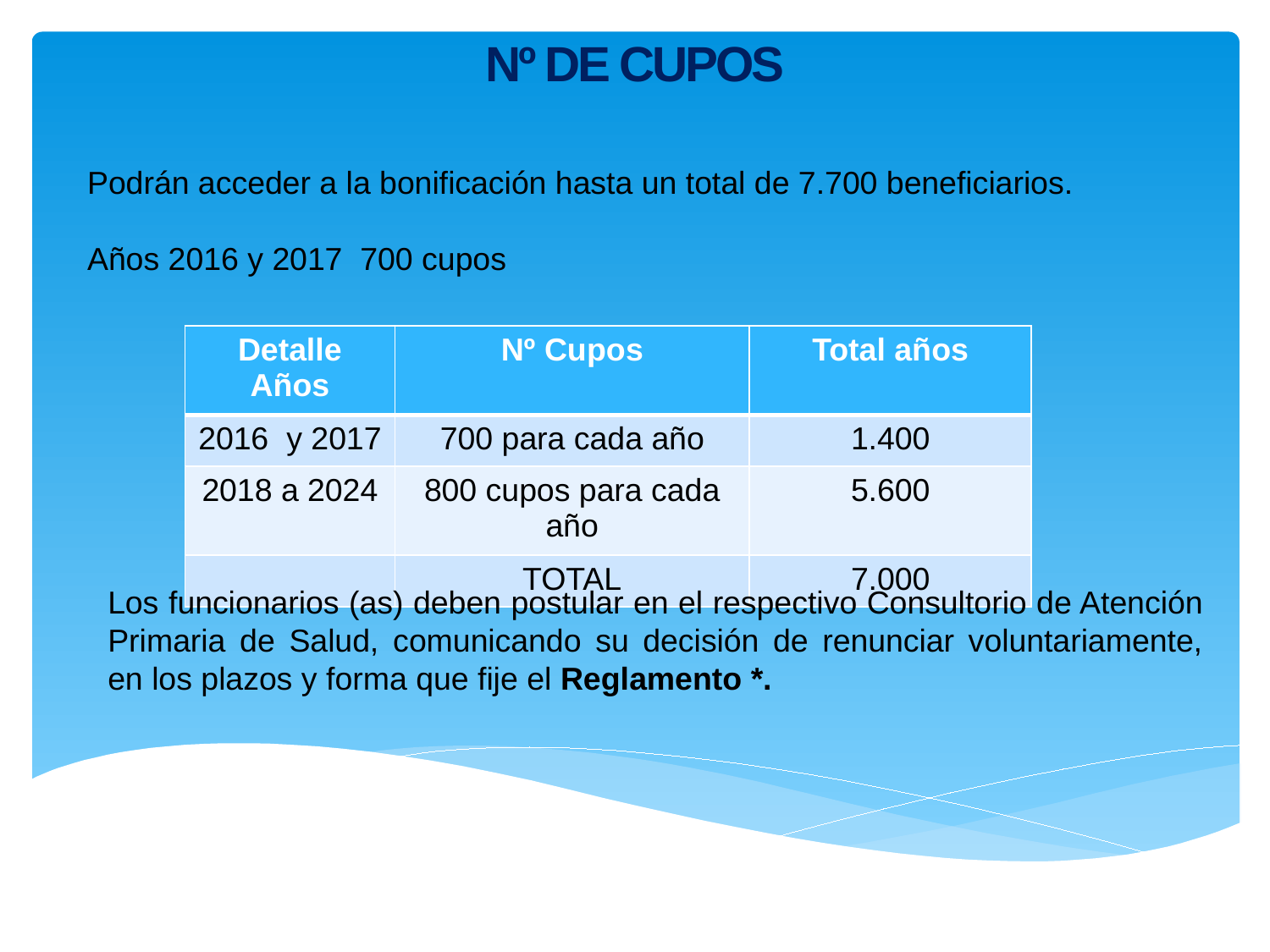

Nº DE CUPOS
Podrán acceder a la bonificación hasta un total de 7.700 beneficiarios.

Años 2016 y 2017  700 cupos
| Detalle Años | Nº Cupos | Total años |
| --- | --- | --- |
| 2016 y 2017 | 700 para cada año | 1.400 |
| 2018 a 2024 | 800 cupos para cada año | 5.600 |
|  | TOTAL | 7.000 |
Los funcionarios (as) deben postular en el respectivo Consultorio de Atención Primaria de Salud, comunicando su decisión de renunciar voluntariamente, en los plazos y forma que fije el Reglamento *.